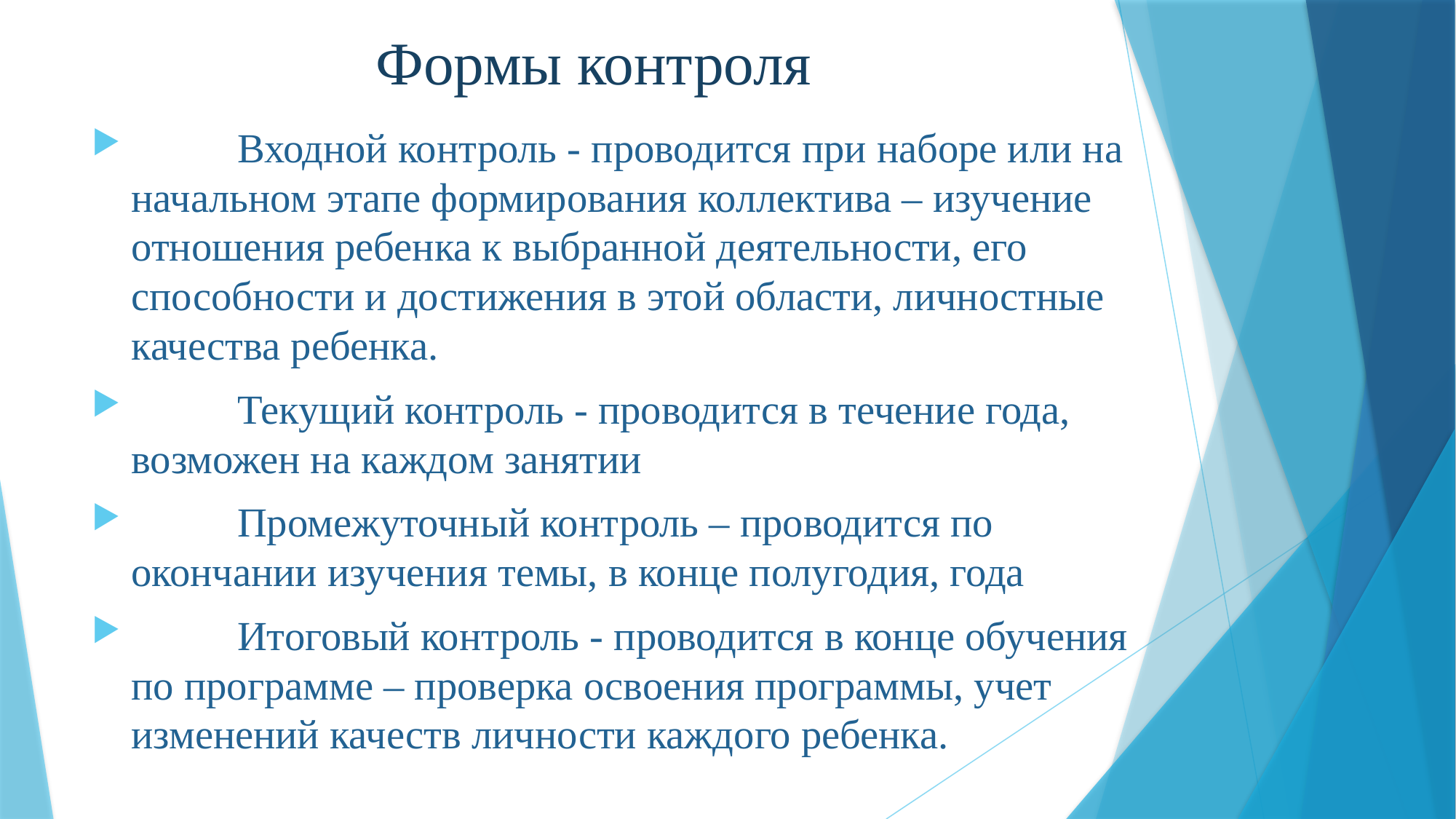

# Формы контроля
	Входной контроль - проводится при наборе или на начальном этапе формирования коллектива – изучение отношения ребенка к выбранной деятельности, его способности и достижения в этой области, личностные качества ребенка.
	Текущий контроль - проводится в течение года, возможен на каждом занятии
	Промежуточный контроль – проводится по окончании изучения темы, в конце полугодия, года
	Итоговый контроль - проводится в конце обучения по программе – проверка освоения программы, учет изменений качеств личности каждого ребенка.